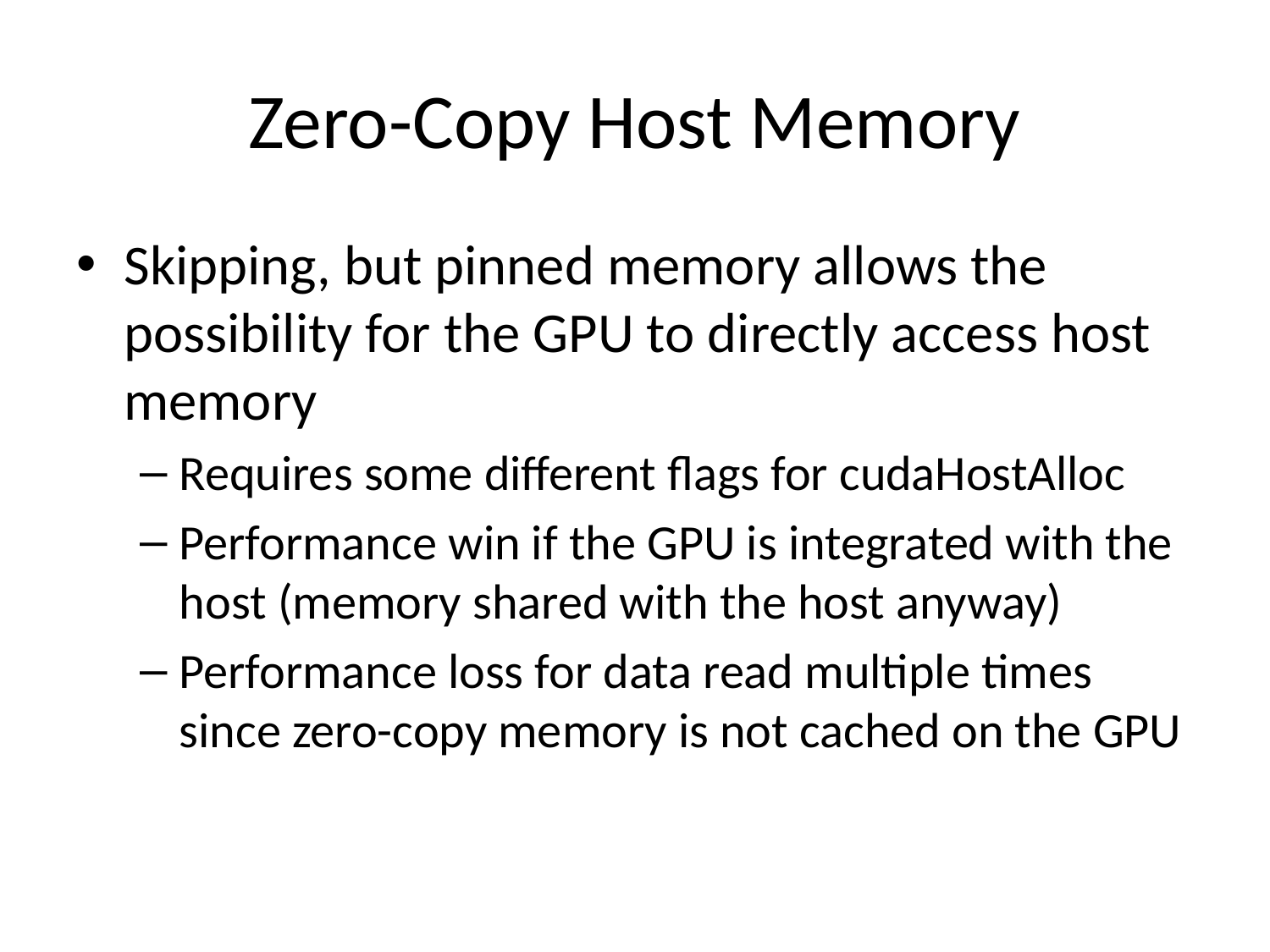

# Zero-Copy Host Memory
Skipping, but pinned memory allows the possibility for the GPU to directly access host memory
Requires some different flags for cudaHostAlloc
Performance win if the GPU is integrated with the host (memory shared with the host anyway)
Performance loss for data read multiple times since zero-copy memory is not cached on the GPU